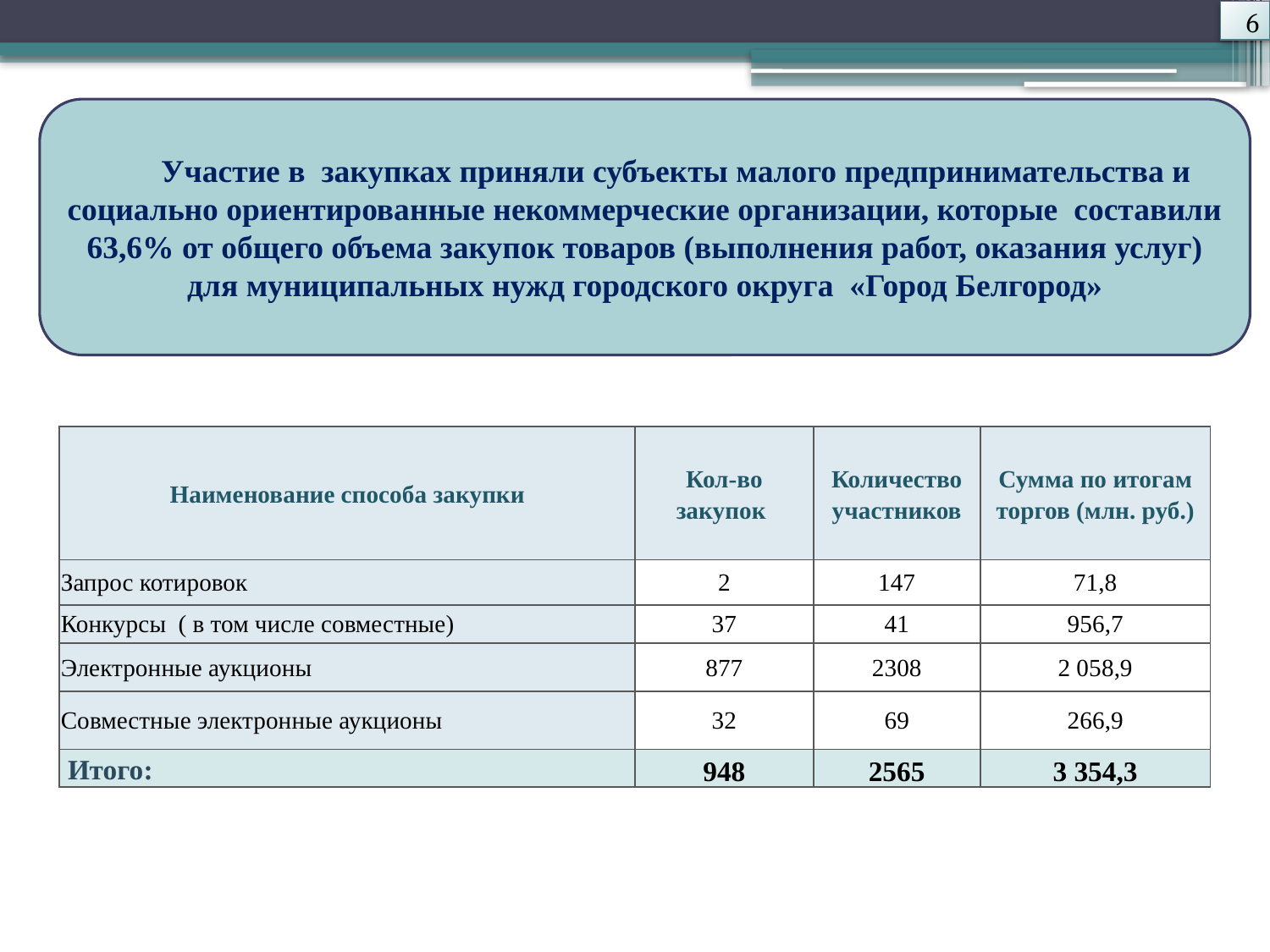

6
Участие в  закупках приняли субъекты малого предпринимательства и социально ориентированные некоммерческие организации, которые  составили 63,6% от общего объема закупок товаров (выполнения работ, оказания услуг) для муниципальных нужд городского округа  «Город Белгород»
#
| Наименование способа закупки | Кол-во закупок | Количество участников | Сумма по итогам торгов (млн. руб.) |
| --- | --- | --- | --- |
| Запрос котировок | 2 | 147 | 71,8 |
| Конкурсы ( в том числе совместные) | 37 | 41 | 956,7 |
| Электронные аукционы | 877 | 2308 | 2 058,9 |
| Совместные электронные аукционы | 32 | 69 | 266,9 |
| Итого: | 948 | 2565 | 3 354,3 |